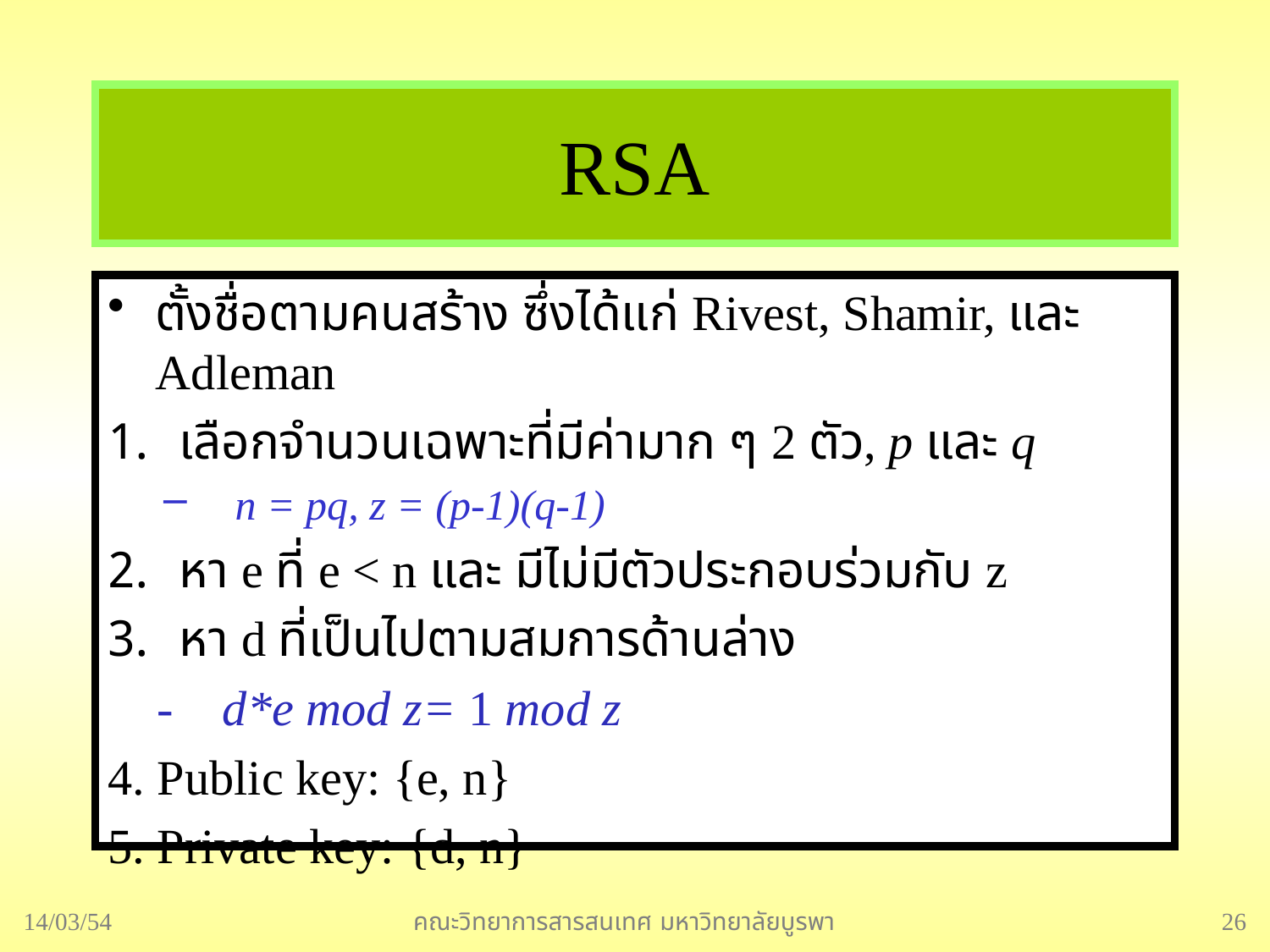

# RSA
ตั้งชื่อตามคนสร้าง ซึ่งได้แก่ Rivest, Shamir, และ Adleman
เลือกจำนวนเฉพาะที่มีค่ามาก ๆ 2 ตัว, p และ q
n = pq, z = (p-1)(q-1)
หา e ที่ e < n และ มีไม่มีตัวประกอบร่วมกับ z
หา d ที่เป็นไปตามสมการด้านล่าง
    -    d*e mod z= 1 mod z
4. Public key: {e, n}
5. Private key: {d, n}
14/03/54
คณะวิทยาการสารสนเทศ มหาวิทยาลัยบูรพา
26